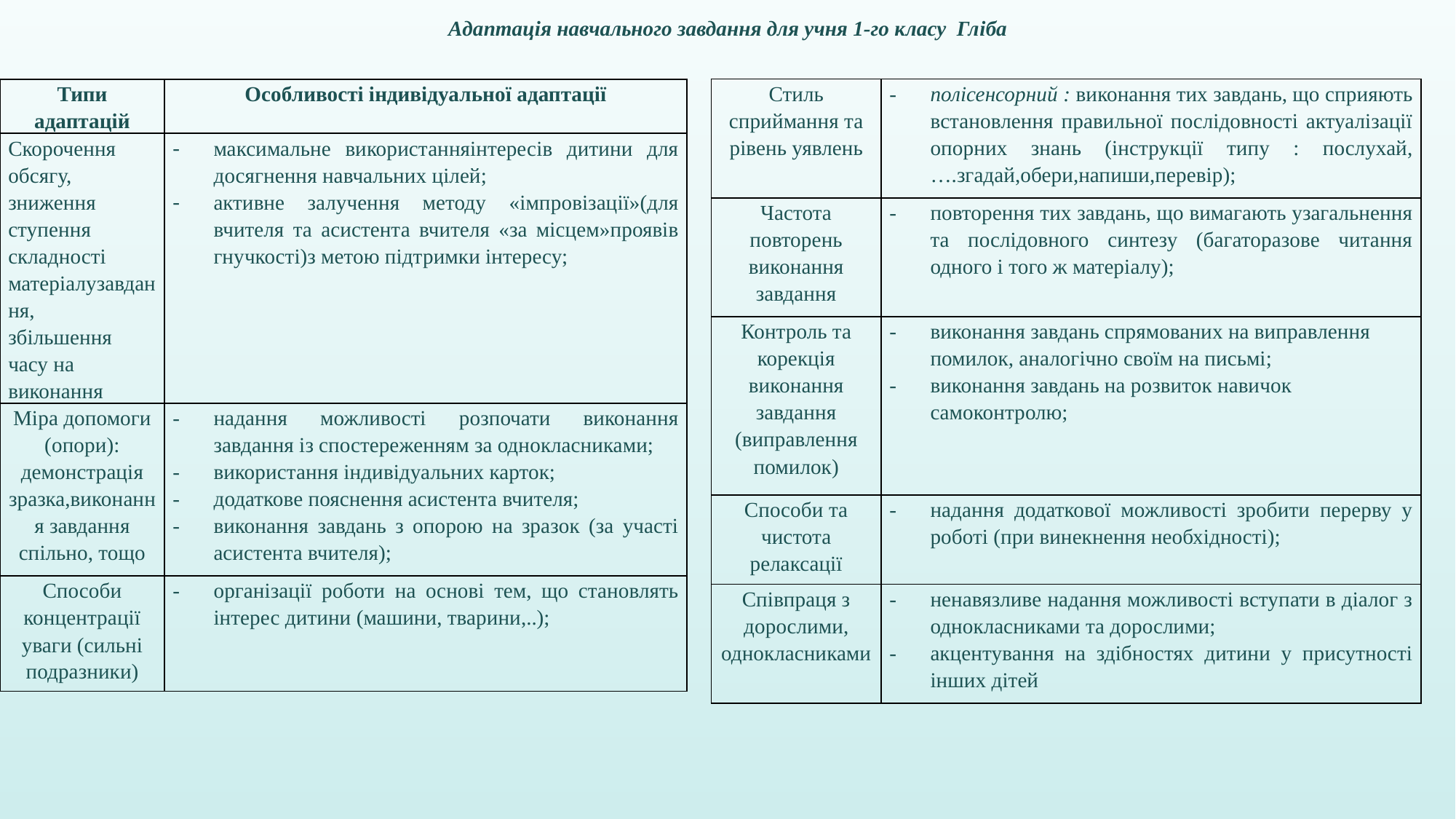

Адаптація навчального завдання для учня 1-го класу  Гліба
| Стиль сприймання та рівень уявлень | полісенсорний : виконання тих завдань, що сприяють встановлення правильної послідовності актуалізації опорних знань (інструкції типу : послухай,….згадай,обери,напиши,перевір); |
| --- | --- |
| Частота повторень виконання завдання | повторення тих завдань, що вимагають узагальнення та послідовного синтезу (багаторазове читання одного і того ж матеріалу); |
| Контроль та корекція виконання завдання (виправлення помилок) | виконання завдань спрямованих на виправлення помилок, аналогічно своїм на письмі; виконання завдань на розвиток навичок самоконтролю; |
| Способи та чистота релаксації | надання додаткової можливості зробити перерву у роботі (при винекнення необхідності); |
| Співпраця з дорослими, однокласниками | ненавязливе надання можливості вступати в діалог з однокласниками та дорослими; акцентування на здібностях дитини у присутності інших дітей |
| Типи адаптацій | Особливості індивідуальної адаптації |
| --- | --- |
| Скорочення обсягу, зниження ступення складності матеріалузавдання, збільшення часу на виконання | максимальне використанняінтересів дитини для досягнення навчальних цілей; активне залучення методу «імпровізації»(для вчителя та асистента вчителя «за місцем»проявів гнучкості)з метою підтримки інтересу; |
| Міра допомоги (опори): демонстрація зразка,виконання завдання спільно, тощо | надання можливості розпочати виконання завдання із спостереженням за однокласниками; використання індивідуальних карток; додаткове пояснення асистента вчителя; виконання завдань з опорою на зразок (за участі асистента вчителя); |
| Способи концентрації уваги (сильні подразники) | організації роботи на основі тем, що становлять інтерес дитини (машини, тварини,..); |